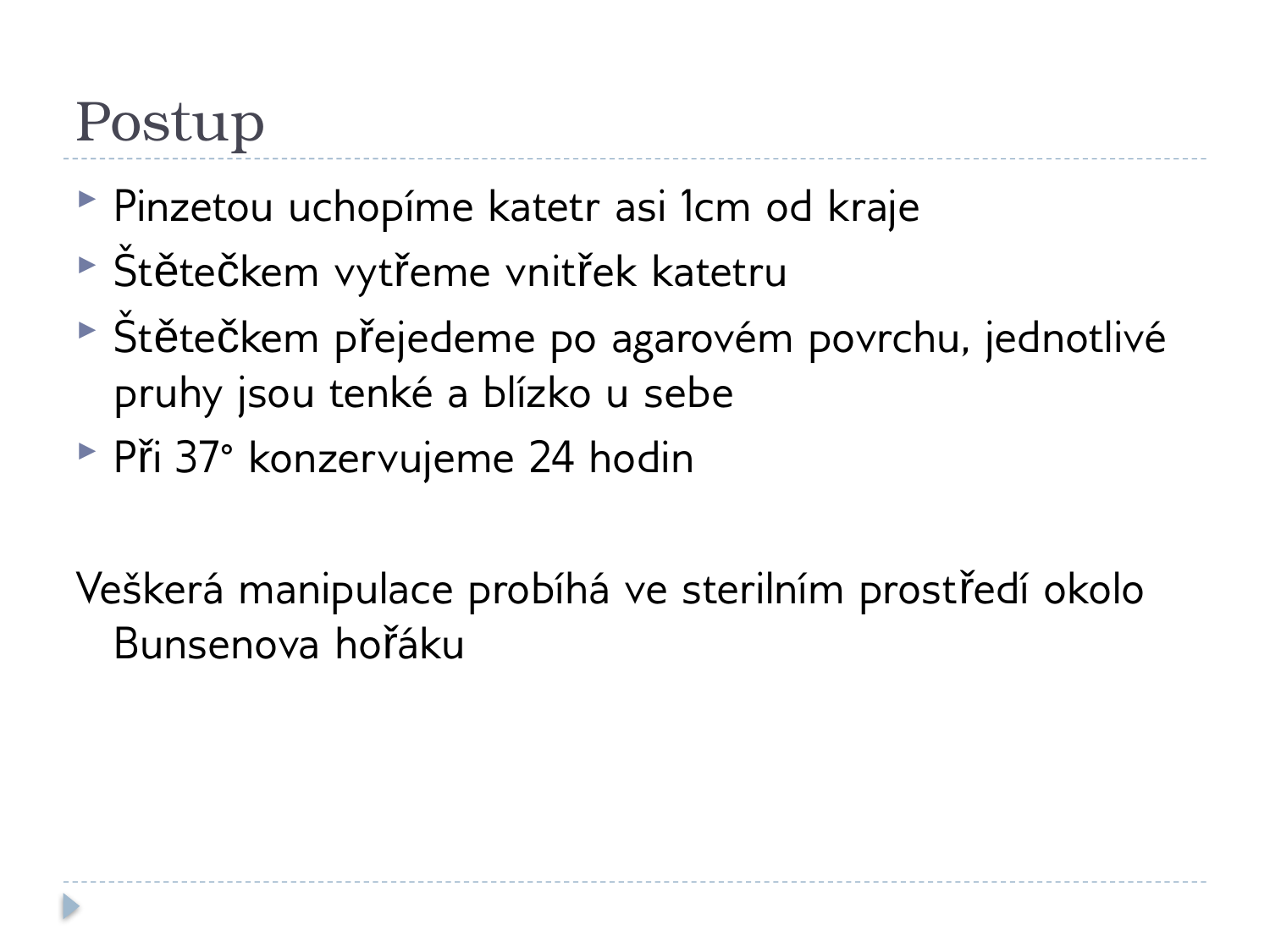

# Postup
Pinzetou uchopíme katetr asi 1cm od kraje
Štětečkem vytřeme vnitřek katetru
Štětečkem přejedeme po agarovém povrchu, jednotlivé pruhy jsou tenké a blízko u sebe
Při 37° konzervujeme 24 hodin

Veškerá manipulace probíhá ve sterilním prostředí okolo Bunsenova hořáku